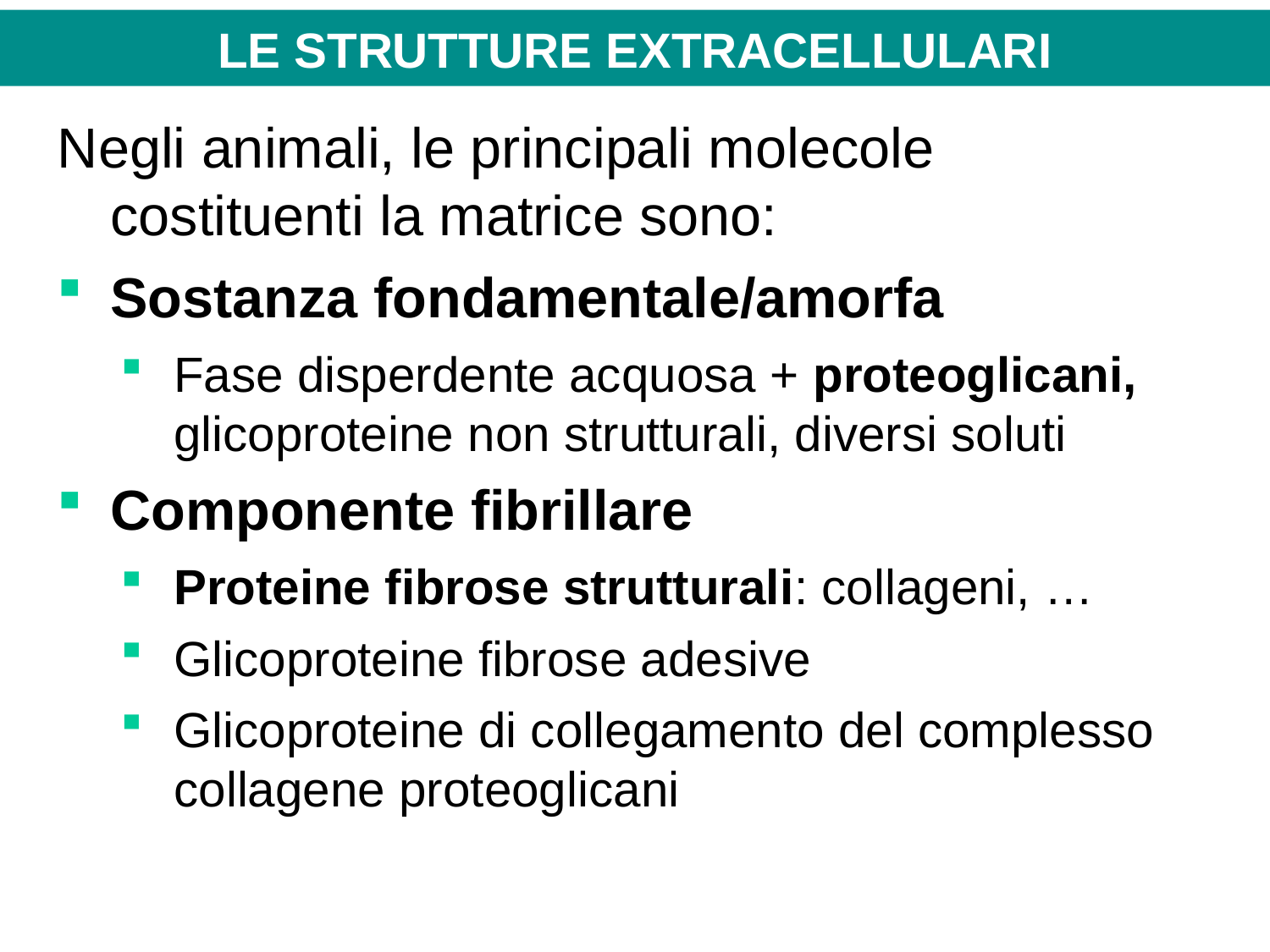

LE STRUTTURE EXTRACELLULARI
Negli animali, le principali molecole costituenti la matrice sono:
Sostanza fondamentale/amorfa
Fase disperdente acquosa + proteoglicani, glicoproteine non strutturali, diversi soluti
Componente fibrillare
Proteine fibrose strutturali: collageni, …
Glicoproteine fibrose adesive
Glicoproteine di collegamento del complesso collagene proteoglicani